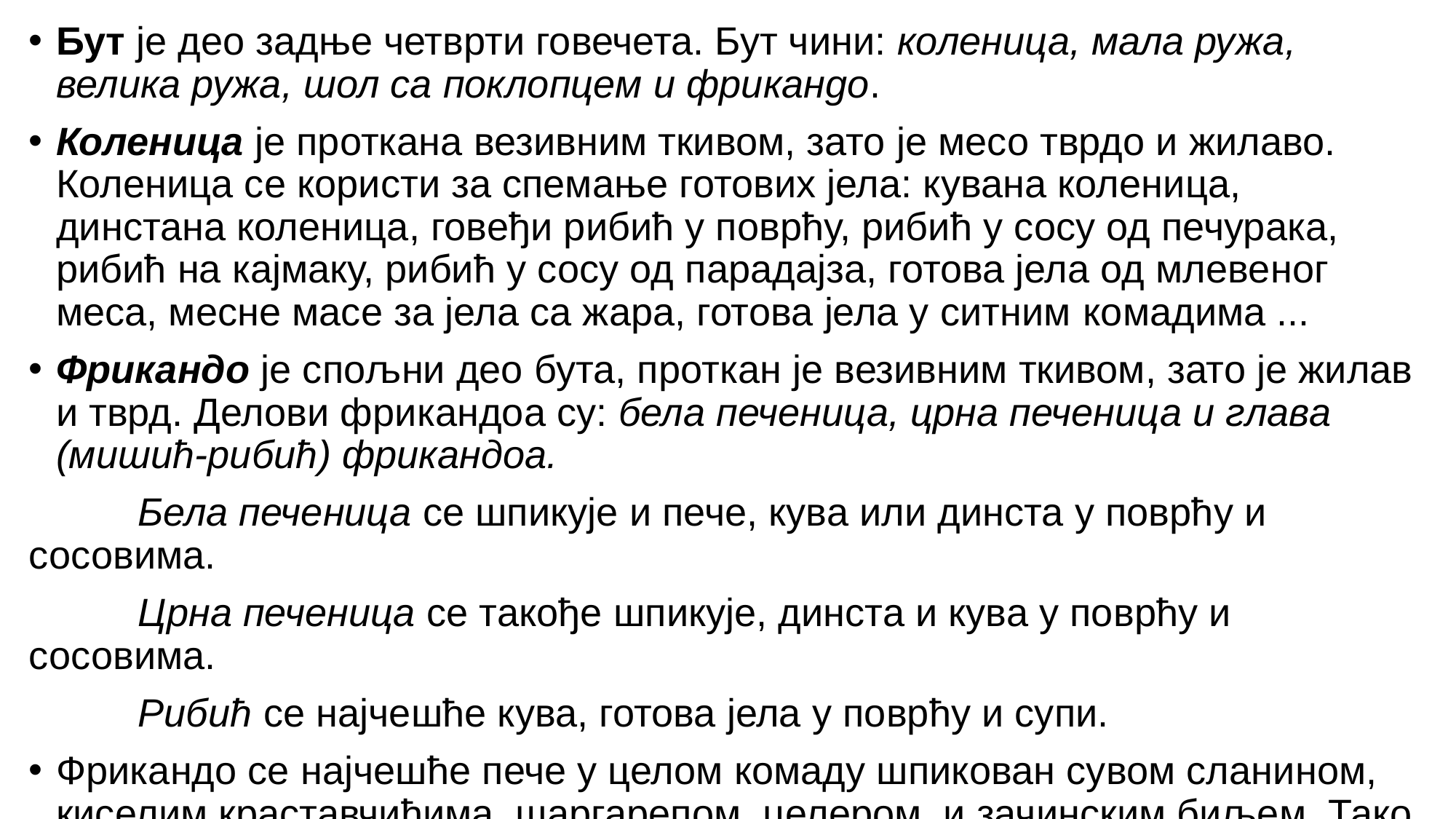

Бут је део задње четврти говечета. Бут чини: коленица, мала ружа, велика ружа, шол са поклопцем и фрикандо.
Коленица је проткана везивним ткивом, зато је месо тврдо и жилаво. Коленица се користи за спемање готових јела: кувана коленица, динстана коленица, говеђи рибић у поврћу, рибић у сосу од печурака, рибић на кајмаку, рибић у сосу од парадајза, готова јела од млевеног меса, месне масе за јела са жара, готова јела у ситним комадима ...
Фрикандо је спољни део бута, проткан је везивним ткивом, зато је жилав и тврд. Делови фрикандоа су: бела печеница, црна печеница и глава (мишић-рибић) фрикандоа.
	Бела печеница се шпикује и пече, кува или динста у поврћу и сосовима.
	Црна печеница се такође шпикује, динста и кува у поврћу и сосовима.
	Рибић се најчешће кува, готова јела у поврћу и супи.
Фрикандо се најчешће пече у целом комаду шпикован сувом сланином, киселим краставчићима, шаргарепом, целером, и зачинским биљем. Тако припремљен служи се као печење уз прилог.